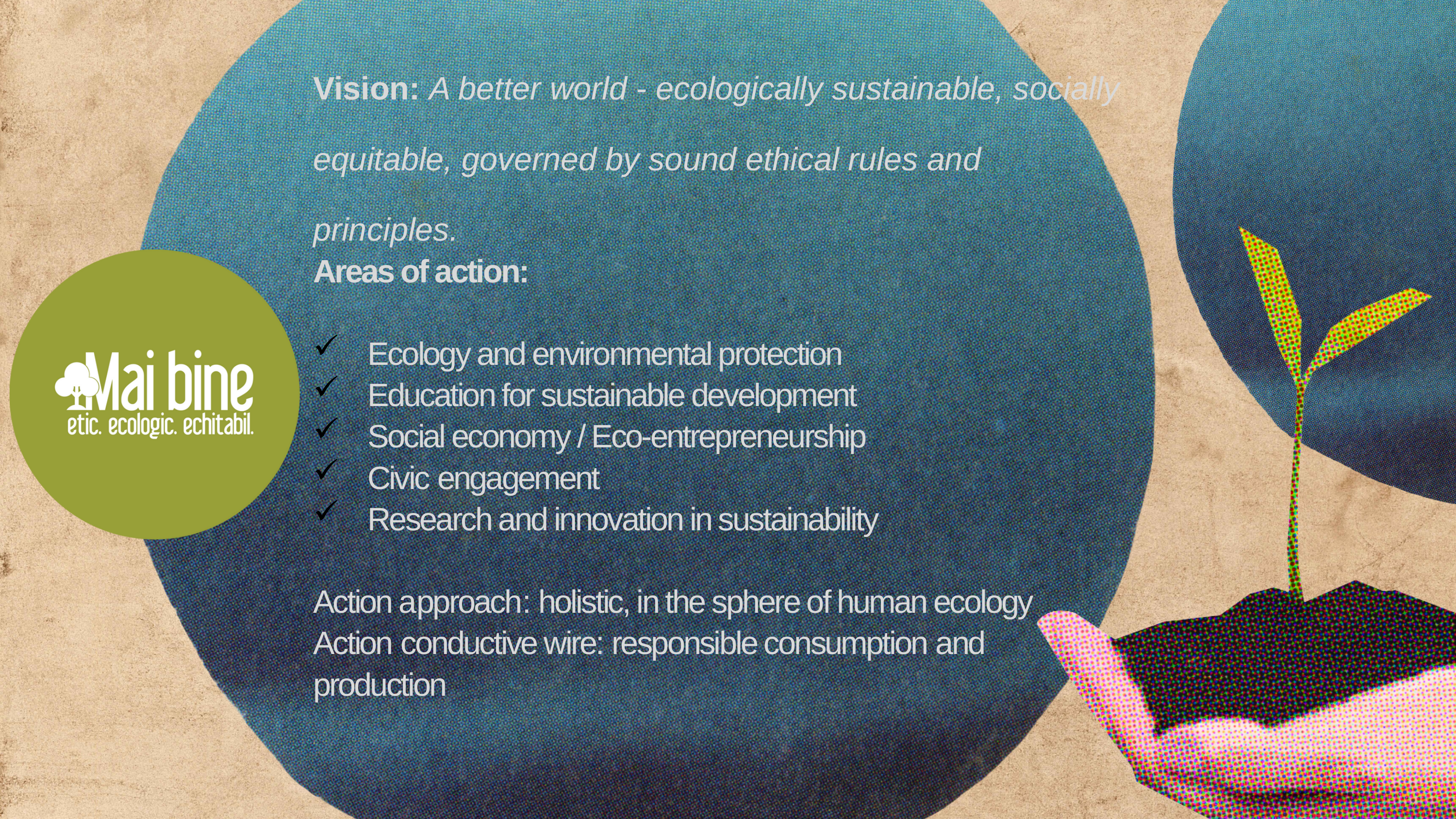

Vision: A better world - ecologically sustainable, socially equitable, governed by sound ethical rules and principles.
Areas of action:

Ecology and environmental protection
Education for sustainable development
Social economy / Eco-entrepreneurship
Civic engagement
Research and innovation in sustainability

Action approach: holistic, in the sphere of human ecology
Action conductive wire: responsible consumption and production